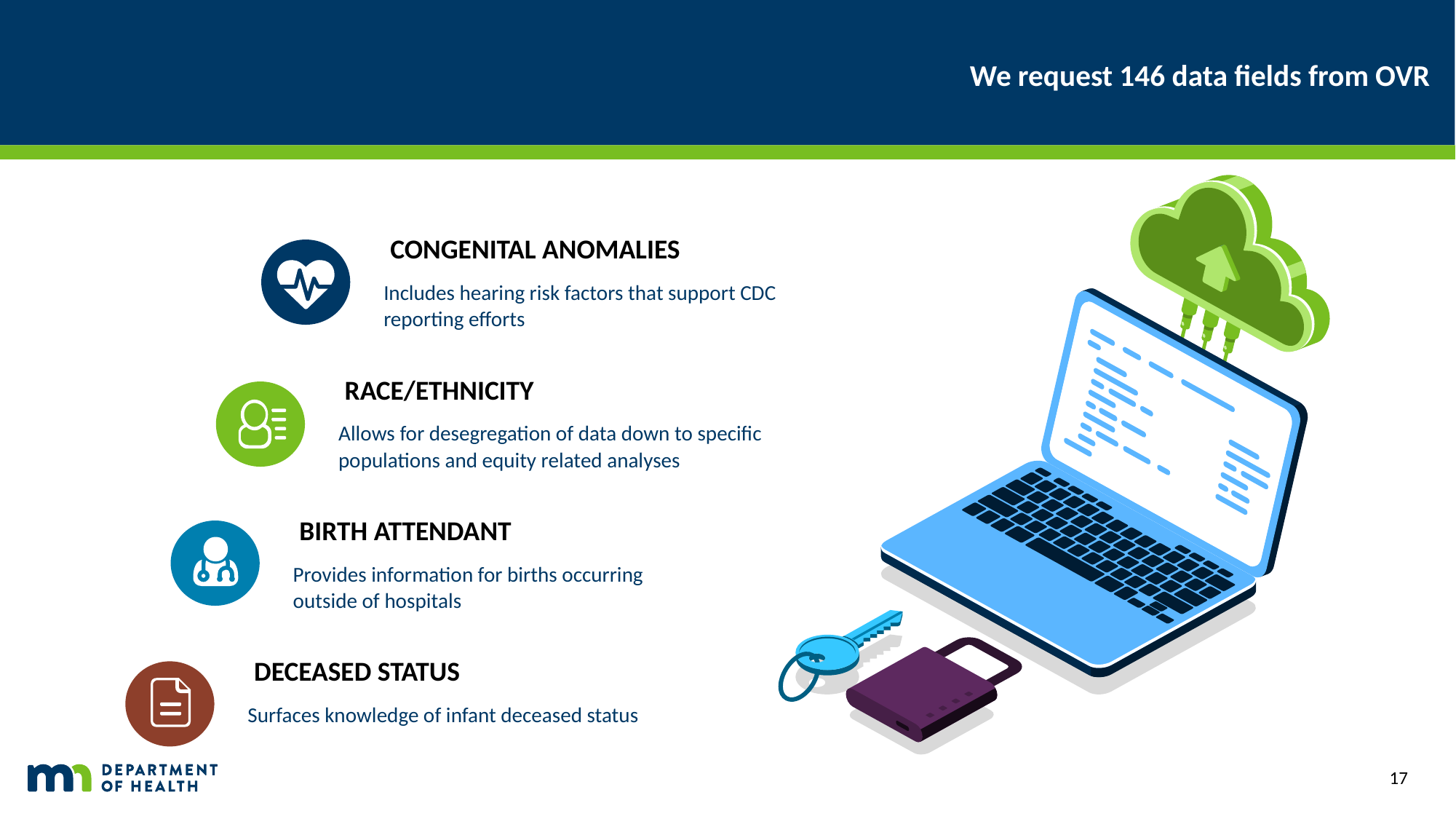

# We request 146 data fields from OVR

CONGENITAL ANOMALIES

Includes hearing risk factors that support CDC reporting efforts
RACE/ETHNICITY

Allows for desegregation of data down to specific populations and equity related analyses
BIRTH ATTENDANT

Provides information for births occurring outside of hospitals
DECEASED STATUS

Surfaces knowledge of infant deceased status

17